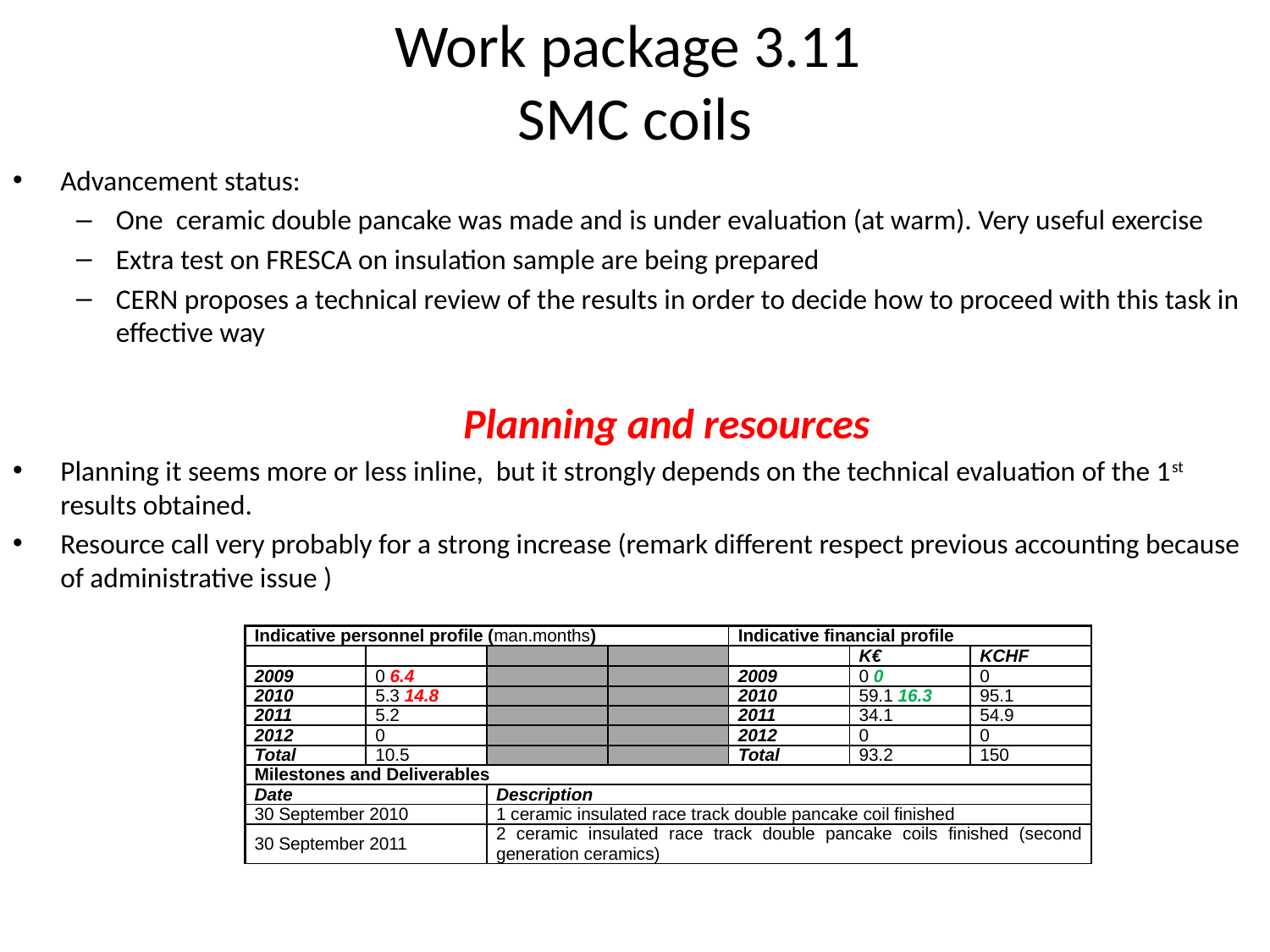

# Work package 3.11 SMC coils
Advancement status:
One  ceramic double pancake was made and is under evaluation (at warm). Very useful exercise
Extra test on FRESCA on insulation sample are being prepared
CERN proposes a technical review of the results in order to decide how to proceed with this task in effective way

Planning and resources
Planning it seems more or less inline,  but it strongly depends on the technical evaluation of the 1st results obtained.
Resource call very probably for a strong increase (remark different respect previous accounting because of administrative issue )

| Indicative personnel profile (man.months) |  |  |  | Indicative financial profile |  |  |
| --- | --- | --- | --- | --- | --- | --- |
|  |  |  |  |  | K€ | KCHF |
| 2009 | 0 6.4 |  |  | 2009 | 0 0 | 0 |
| 2010 | 5.3 14.8 |  |  | 2010 | 59.1 16.3 | 95.1 |
| 2011 | 5.2 |  |  | 2011 | 34.1 | 54.9 |
| 2012 | 0 |  |  | 2012 | 0 | 0 |
| Total | 10.5 |  |  | Total | 93.2 | 150 |
| Milestones and Deliverables |  |  |  |  |  |  |
| Date |  | Description |  |  |  |  |
| 30 September 2010 |  | 1 ceramic insulated race track double pancake coil finished |  |  |  |  |
| 30 September 2011 |  | 2 ceramic insulated race track double pancake coils finished (second generation ceramics) |  |  |  |  |